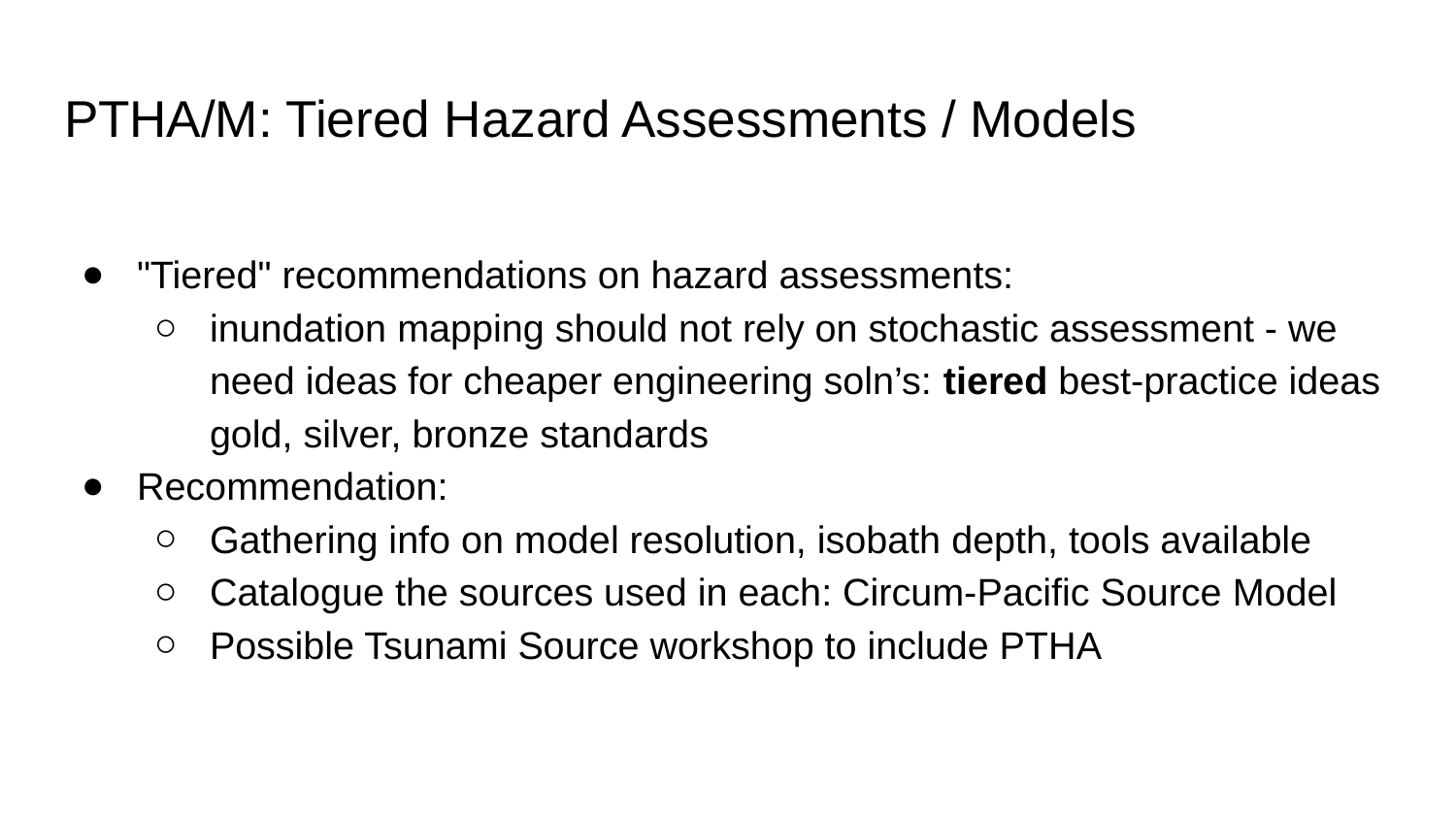

# PTHA/M: Tiered Hazard Assessments / Models

"Tiered" recommendations on hazard assessments:
inundation mapping should not rely on stochastic assessment - we need ideas for cheaper engineering soln’s: tiered best-practice ideas gold, silver, bronze standards
Recommendation:
Gathering info on model resolution, isobath depth, tools available
Catalogue the sources used in each: Circum-Pacific Source Model
Possible Tsunami Source workshop to include PTHA